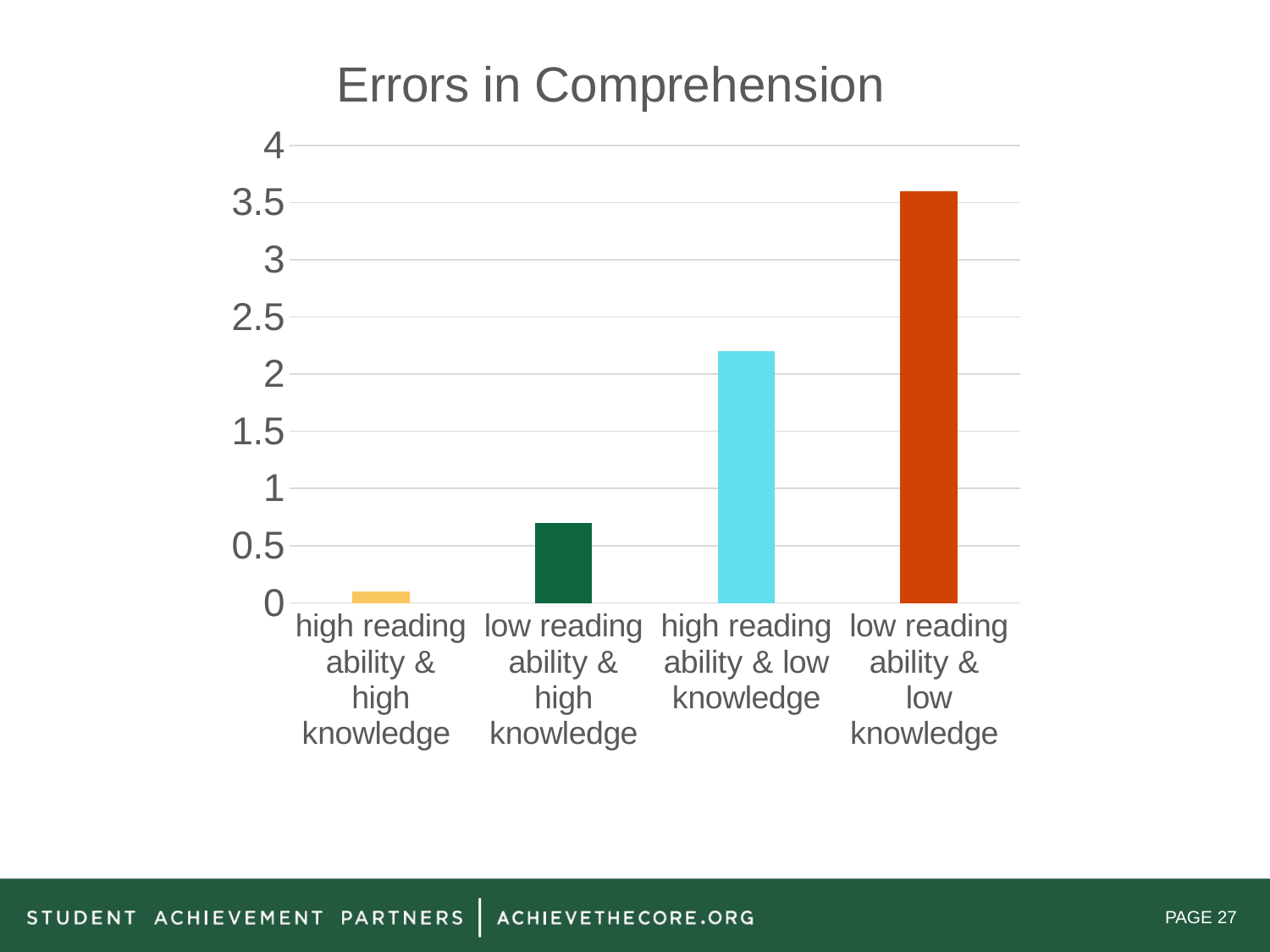

### Chart:

| Category | Errors in Comprehension |
|---|---|
| high reading ability & high knowledge  | 0.1 |
| low reading ability & high knowledge | 0.7 |
| high reading ability & low knowledge | 2.2 |
| low reading ability &  low knowledge  | 3.6 |